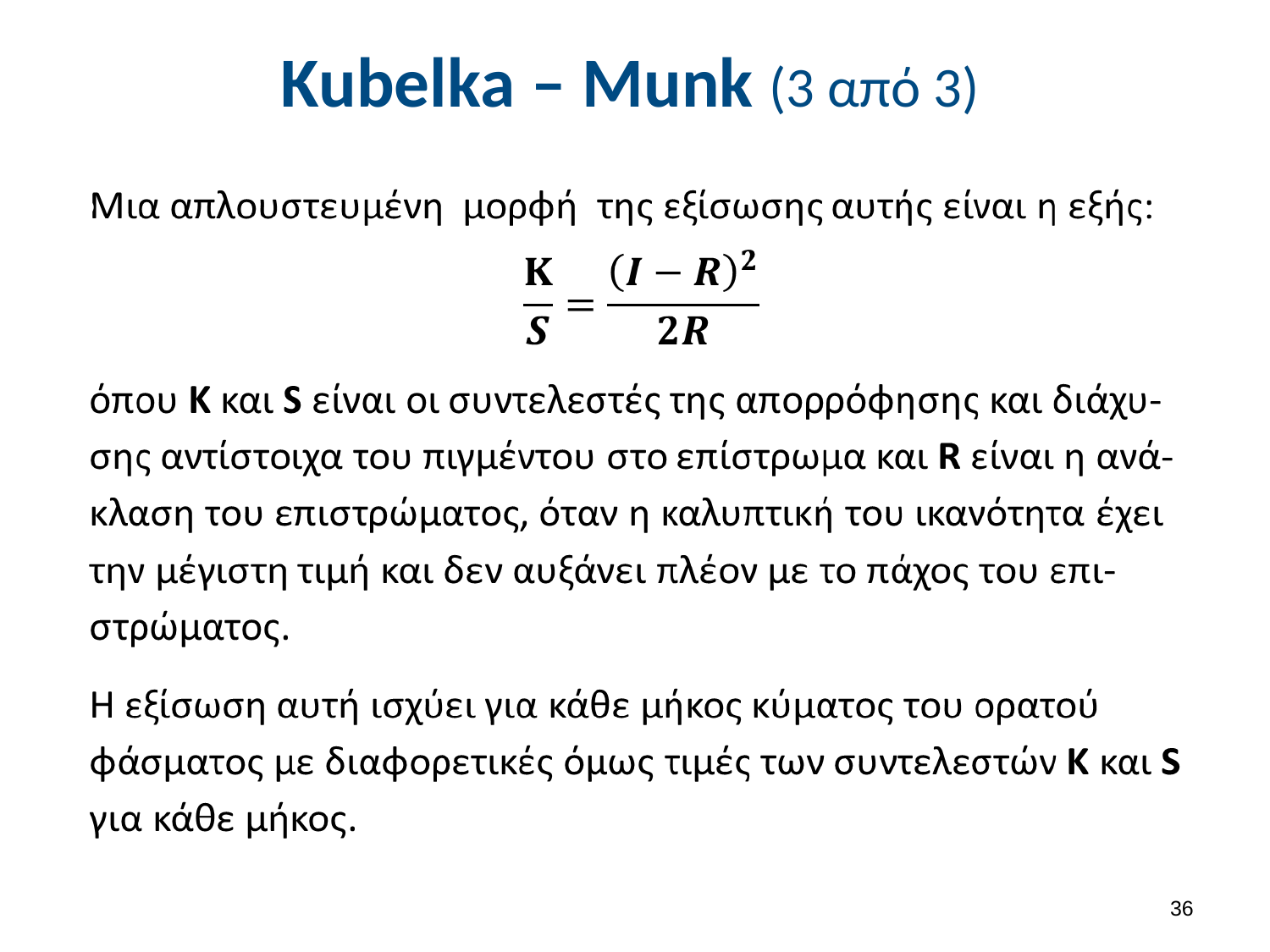

# Kubelka – Munk (3 από 3)

36